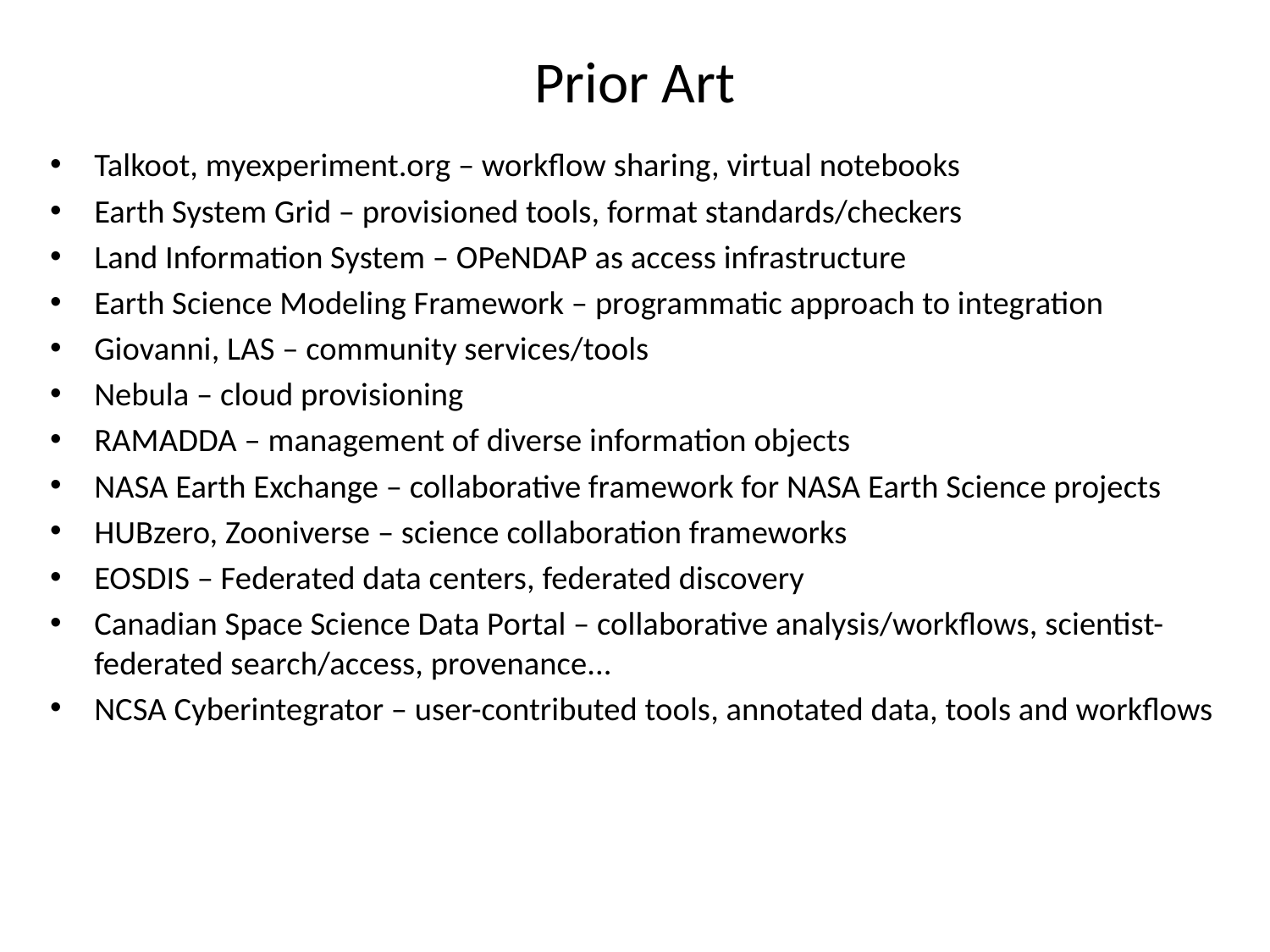

# Prior Art
Talkoot, myexperiment.org – workflow sharing, virtual notebooks
Earth System Grid – provisioned tools, format standards/checkers
Land Information System – OPeNDAP as access infrastructure
Earth Science Modeling Framework – programmatic approach to integration
Giovanni, LAS – community services/tools
Nebula – cloud provisioning
RAMADDA – management of diverse information objects
NASA Earth Exchange – collaborative framework for NASA Earth Science projects
HUBzero, Zooniverse – science collaboration frameworks
EOSDIS – Federated data centers, federated discovery
Canadian Space Science Data Portal – collaborative analysis/workflows, scientist-federated search/access, provenance...
NCSA Cyberintegrator – user-contributed tools, annotated data, tools and workflows